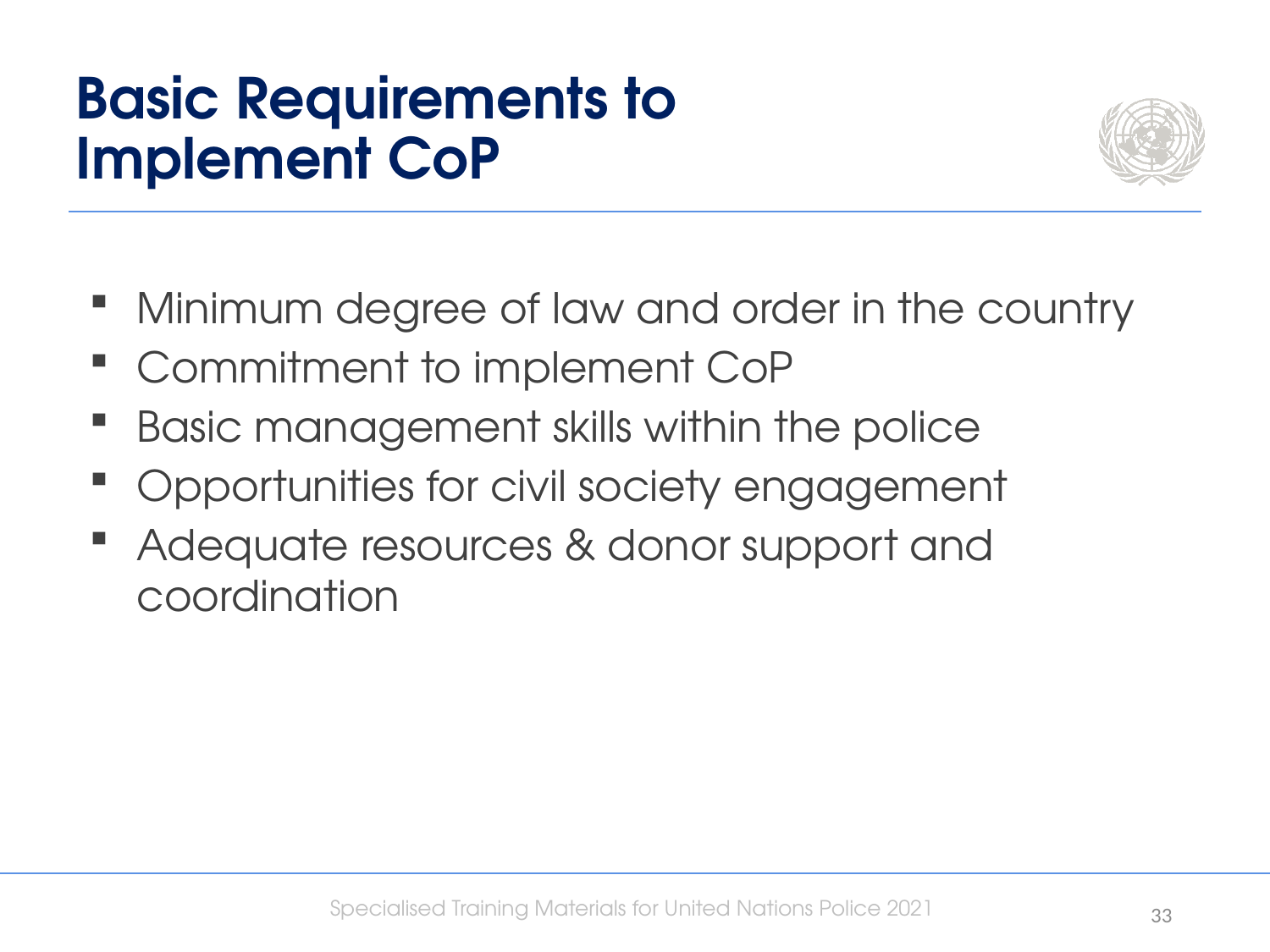

# Basic Requirements to Implement CoP

Minimum degree of law and order in the country
Commitment to implement CoP
Basic management skills within the police
Opportunities for civil society engagement
Adequate resources & donor support and coordination

33